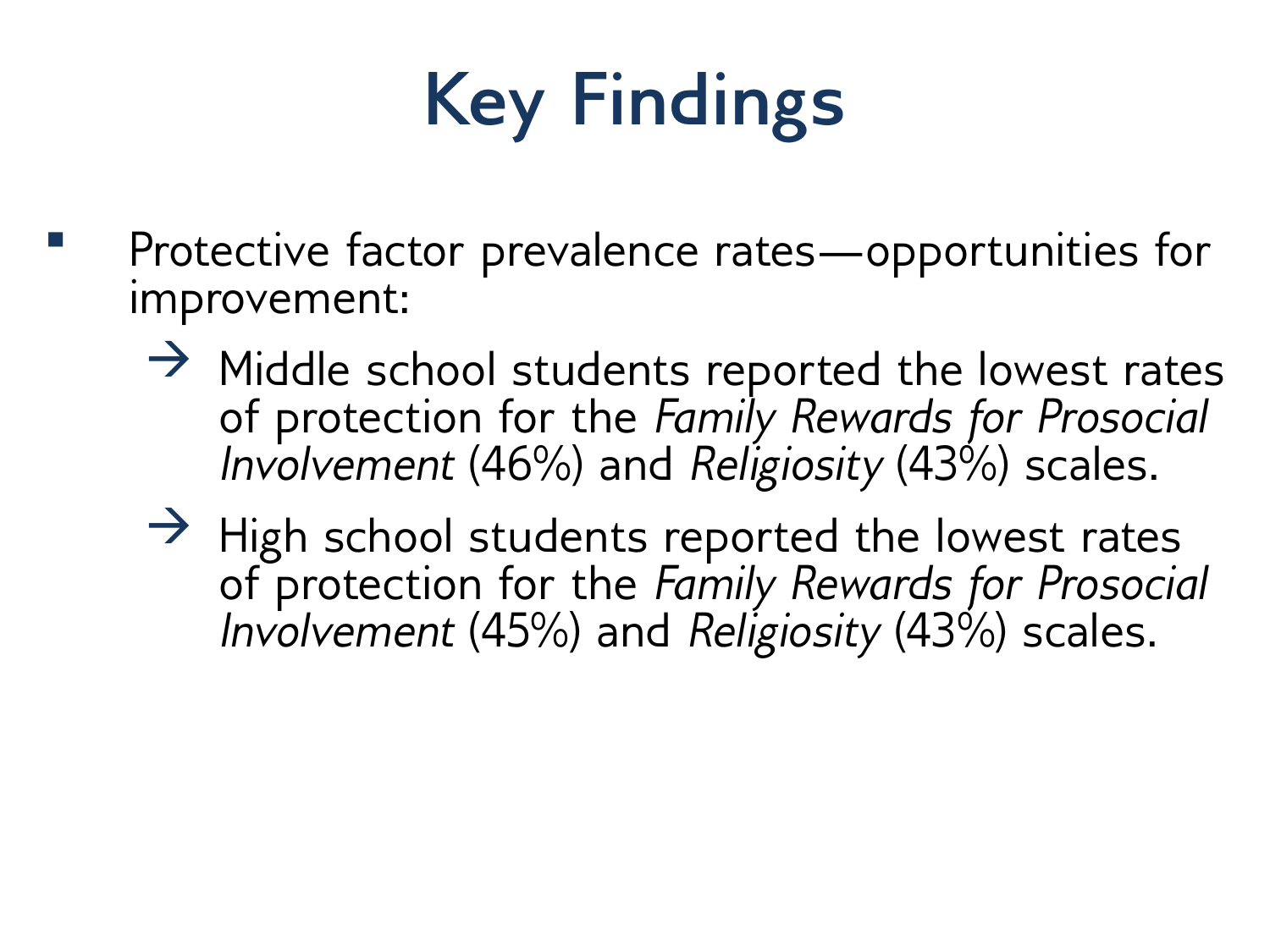

Key Findings
Protective factor prevalence rates—opportunities for improvement:
Middle school students reported the lowest rates of protection for the Family Rewards for Prosocial Involvement (46%) and Religiosity (43%) scales.
High school students reported the lowest rates of protection for the Family Rewards for Prosocial Involvement (45%) and Religiosity (43%) scales.